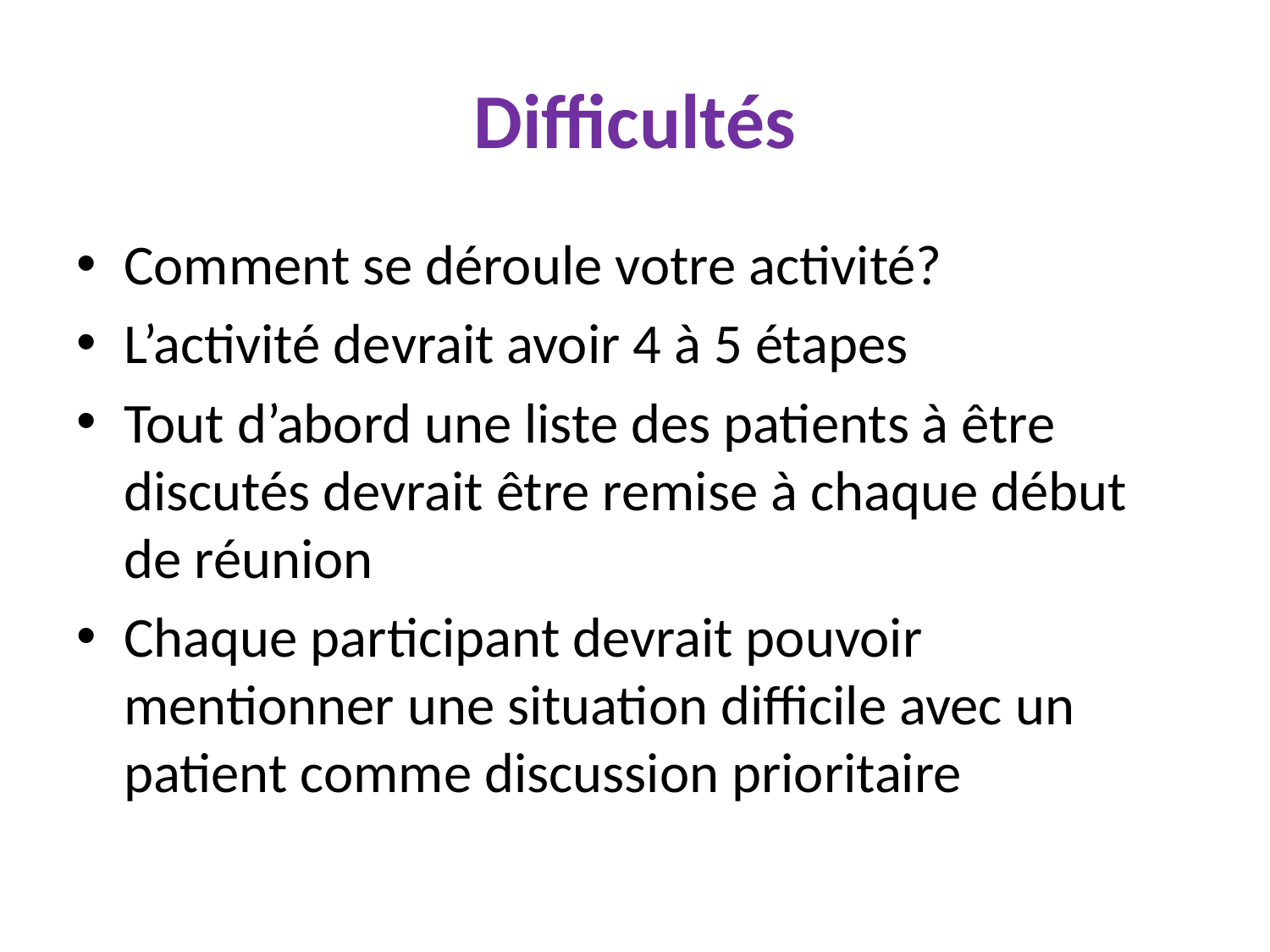

# Difficultés
Comment se déroule votre activité?
L’activité devrait avoir 4 à 5 étapes
Tout d’abord une liste des patients à être discutés devrait être remise à chaque début de réunion
Chaque participant devrait pouvoir mentionner une situation difficile avec un patient comme discussion prioritaire